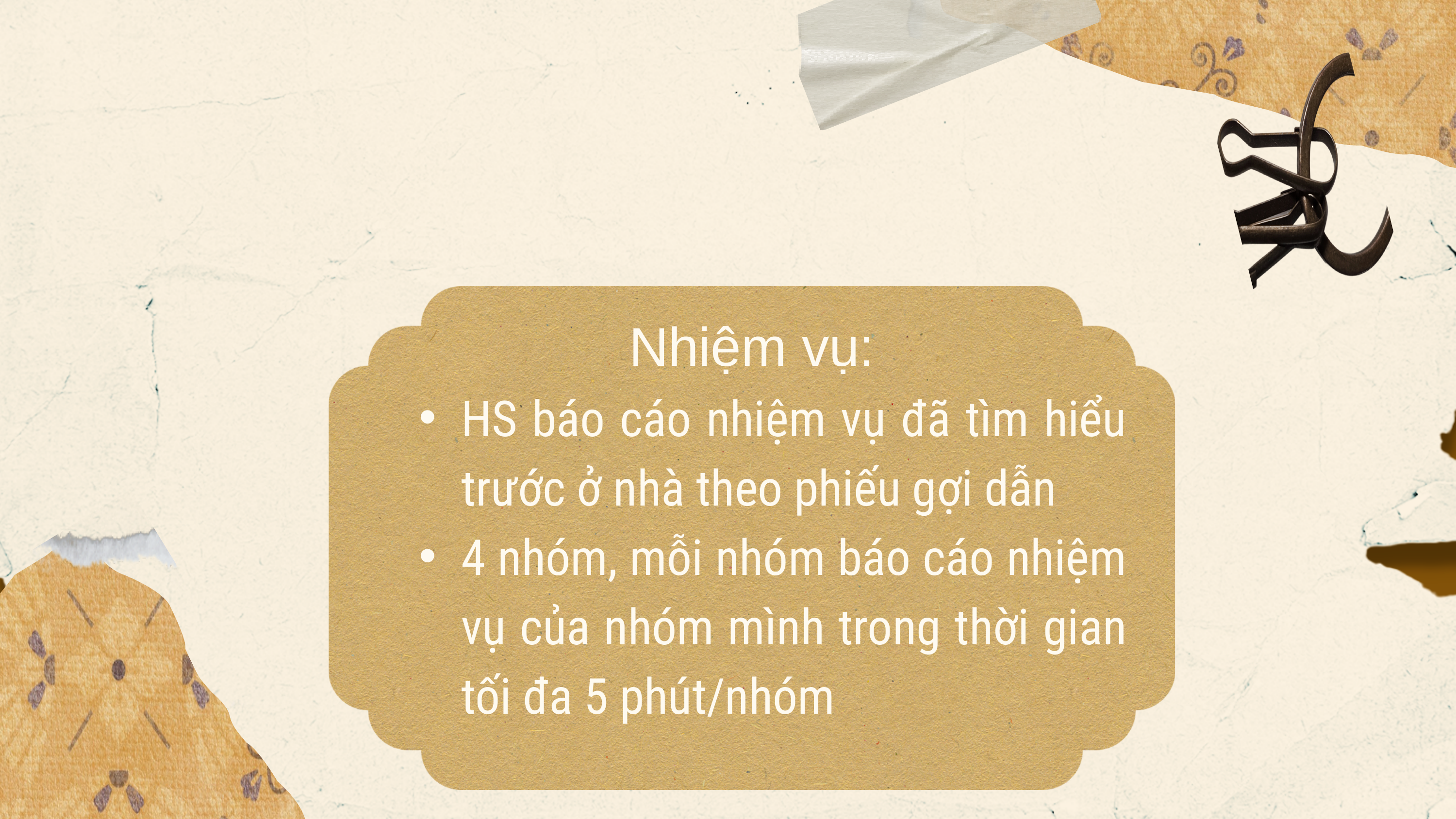

Nhiệm vụ:
HS báo cáo nhiệm vụ đã tìm hiểu trước ở nhà theo phiếu gợi dẫn
4 nhóm, mỗi nhóm báo cáo nhiệm vụ của nhóm mình trong thời gian tối đa 5 phút/nhóm